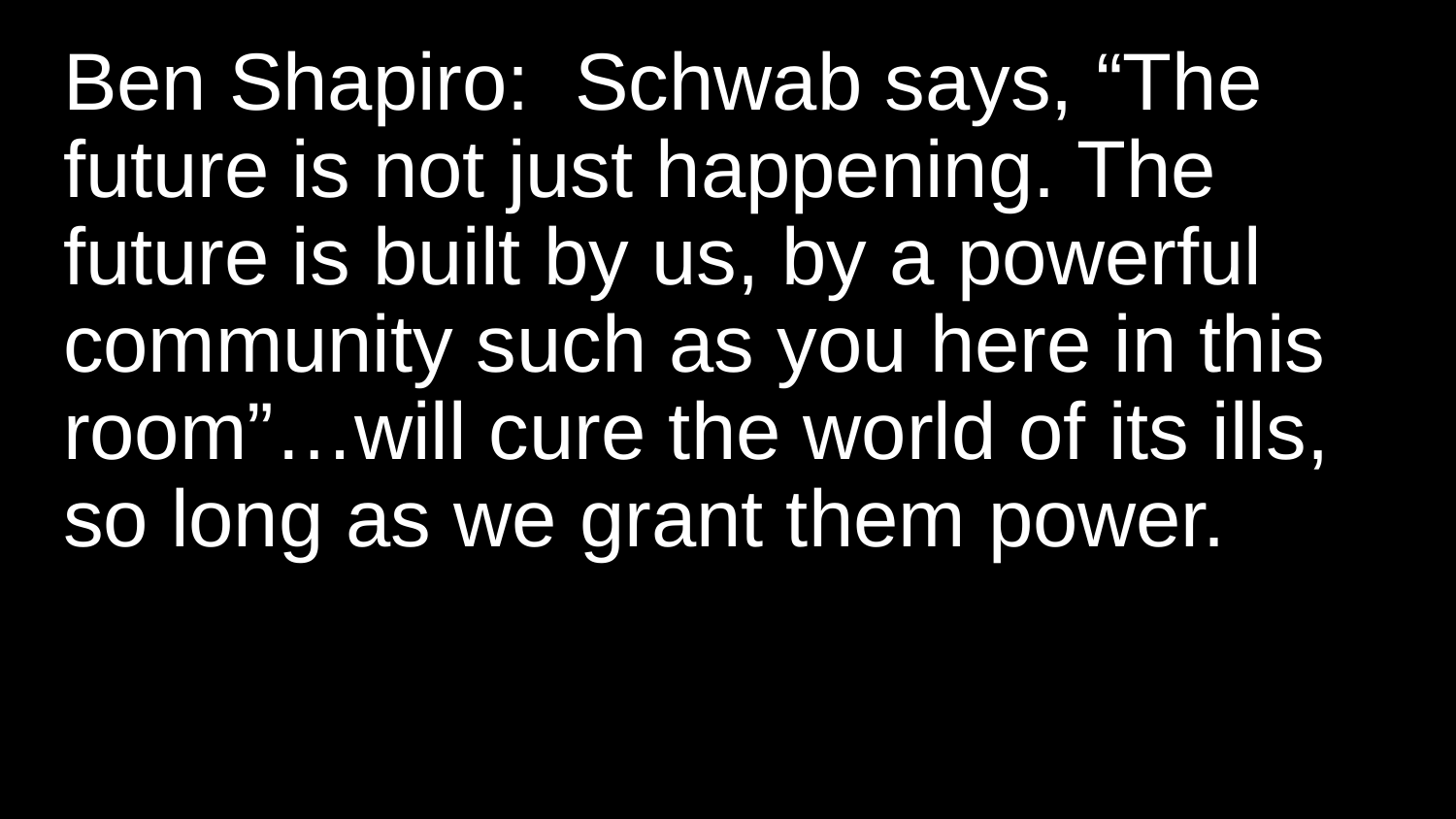

Ben Shapiro:  Schwab says, “The future is not just happening. The future is built by us, by a powerful community such as you here in this room”…will cure the world of its ills, so long as we grant them power.